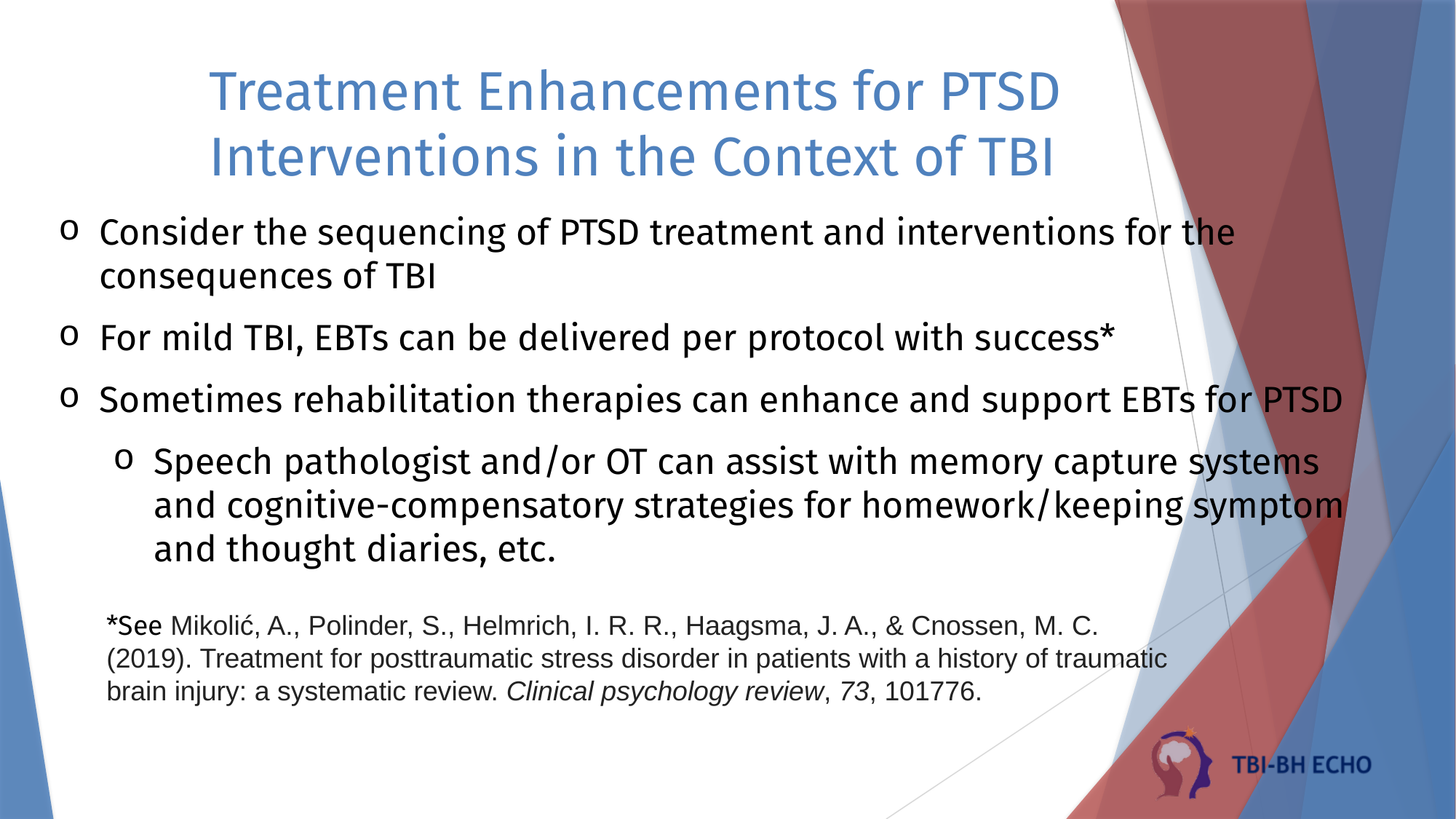

# Treatment Enhancements for PTSD Interventions in the Context of TBI
Consider the sequencing of PTSD treatment and interventions for the consequences of TBI
For mild TBI, EBTs can be delivered per protocol with success*
Sometimes rehabilitation therapies can enhance and support EBTs for PTSD
Speech pathologist and/or OT can assist with memory capture systems and cognitive-compensatory strategies for homework/keeping symptom and thought diaries, etc.
*See Mikolić, A., Polinder, S., Helmrich, I. R. R., Haagsma, J. A., & Cnossen, M. C. (2019). Treatment for posttraumatic stress disorder in patients with a history of traumatic brain injury: a systematic review. Clinical psychology review, 73, 101776.